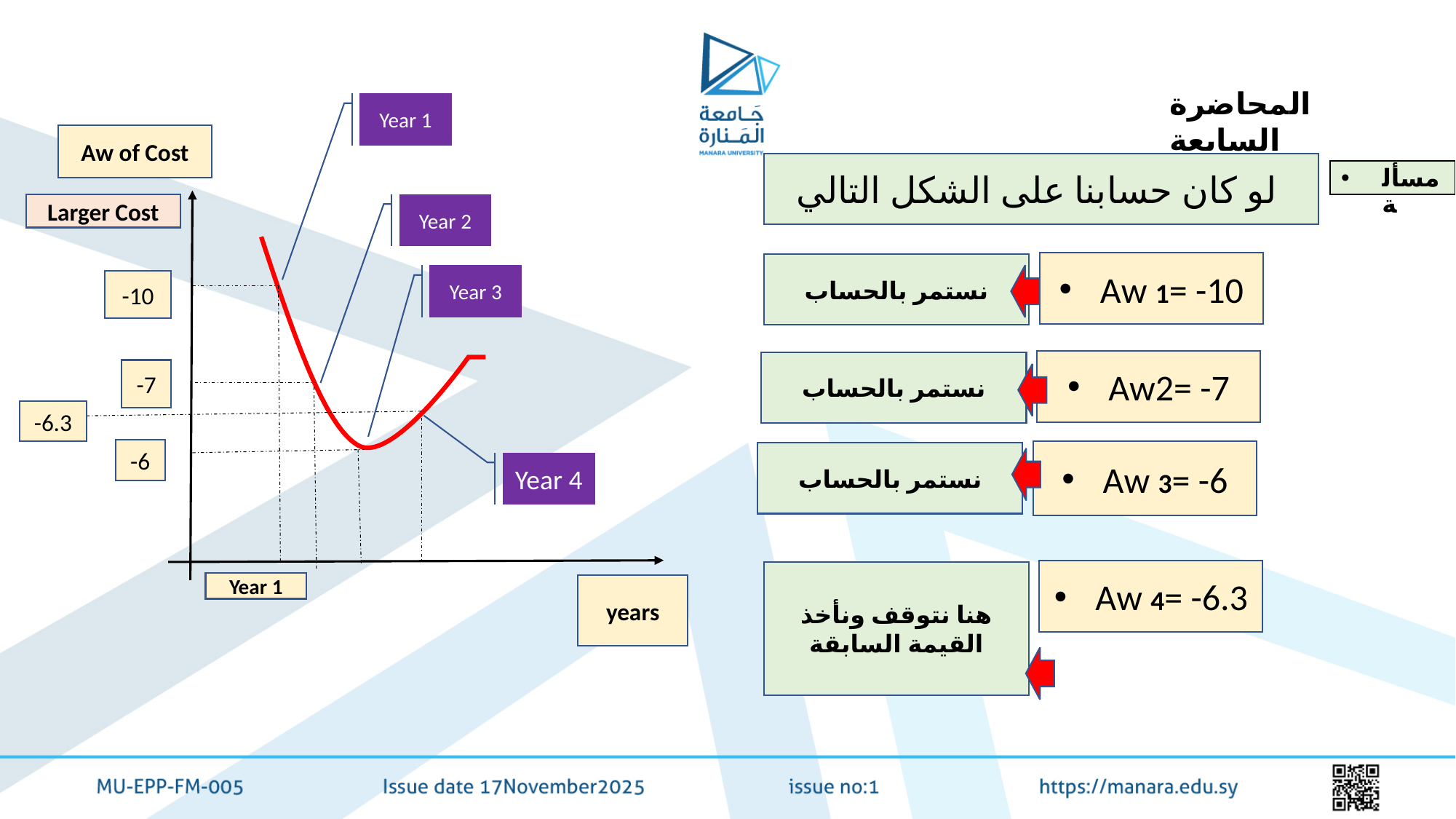

المحاضرة السابعة
Year 1
Aw of Cost
لو كان حسابنا على الشكل التالي
مسألة
Year 2
Larger Cost

Aw 1= -10
نستمر بالحساب
Year 3

-10
Aw2= -7
نستمر بالحساب
-7

-6.3
-6
Aw 3= -6
نستمر بالحساب

Year 4
Aw 4= -6.3
هنا نتوقف ونأخذ القيمة السابقة
Year 1
years